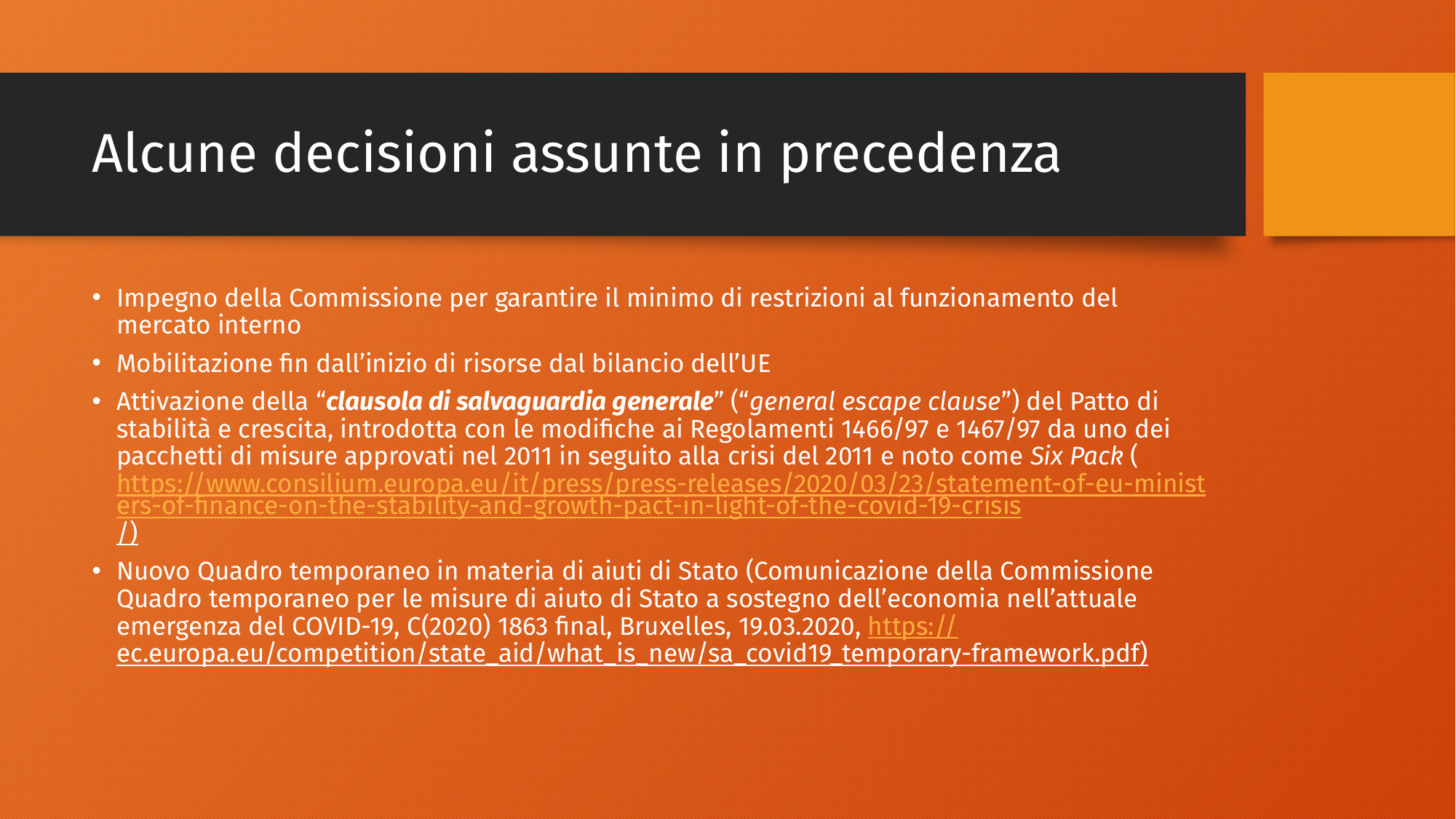

# Alcune decisioni assunte in precedenza
Impegno della Commissione per garantire il minimo di restrizioni al funzionamento del mercato interno
Mobilitazione fin dall’inizio di risorse dal bilancio dell’UE
Attivazione della “clausola di salvaguardia generale” (“general escape clause”) del Patto di stabilità e crescita, introdotta con le modifiche ai Regolamenti 1466/97 e 1467/97 da uno dei pacchetti di misure approvati nel 2011 in seguito alla crisi del 2011 e noto come Six Pack (https://www.consilium.europa.eu/it/press/press-releases/2020/03/23/statement-of-eu-ministers-of-finance-on-the-stability-and-growth-pact-in-light-of-the-covid-19-crisis/)
Nuovo Quadro temporaneo in materia di aiuti di Stato (Comunicazione della Commissione Quadro temporaneo per le misure di aiuto di Stato a sostegno dell’economia nell’attuale emergenza del COVID-19, C(2020) 1863 final, Bruxelles, 19.03.2020, https://ec.europa.eu/competition/state_aid/what_is_new/sa_covid19_temporary-framework.pdf)